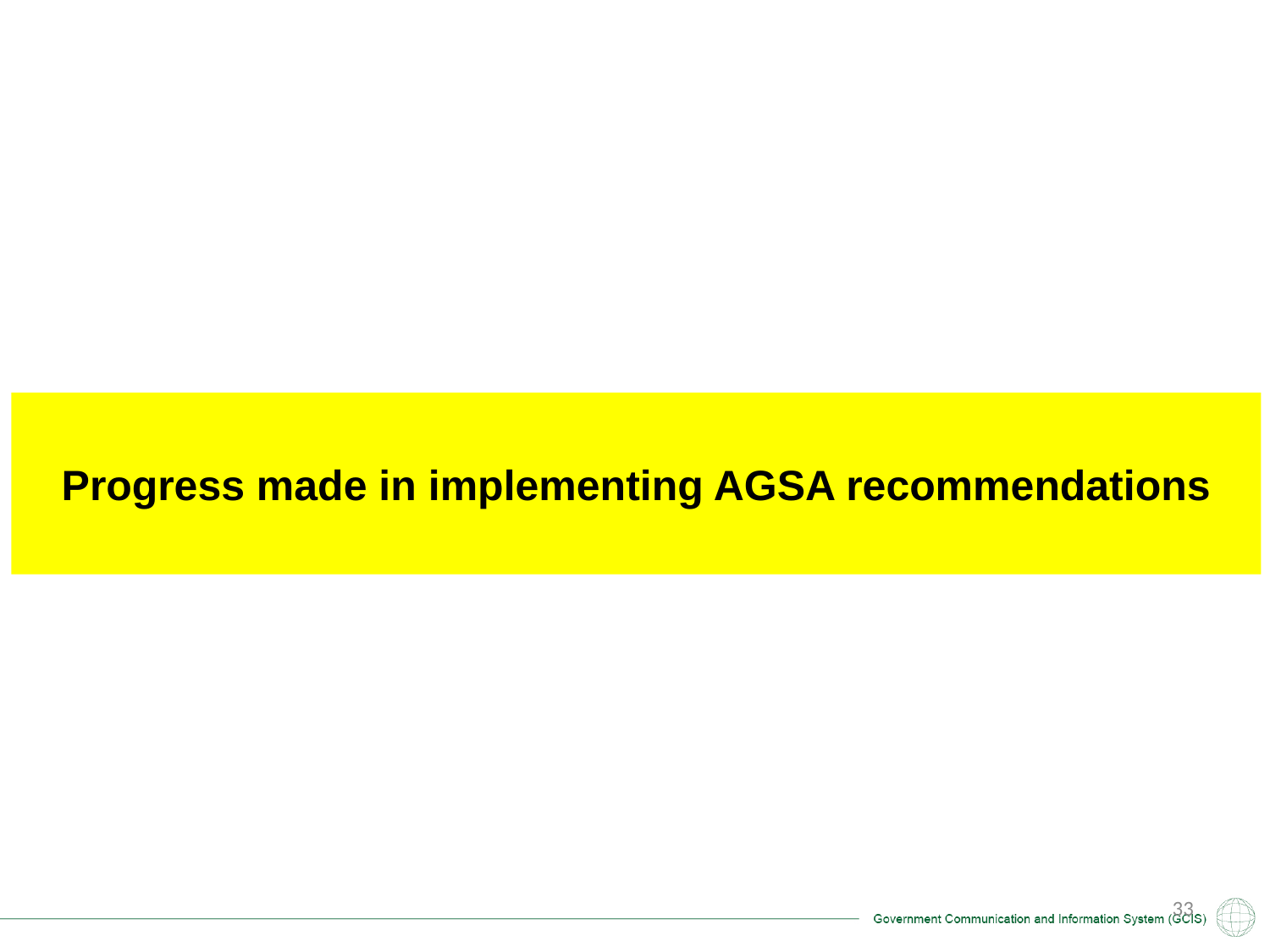

Progress made in implementing AGSA recommendations

33